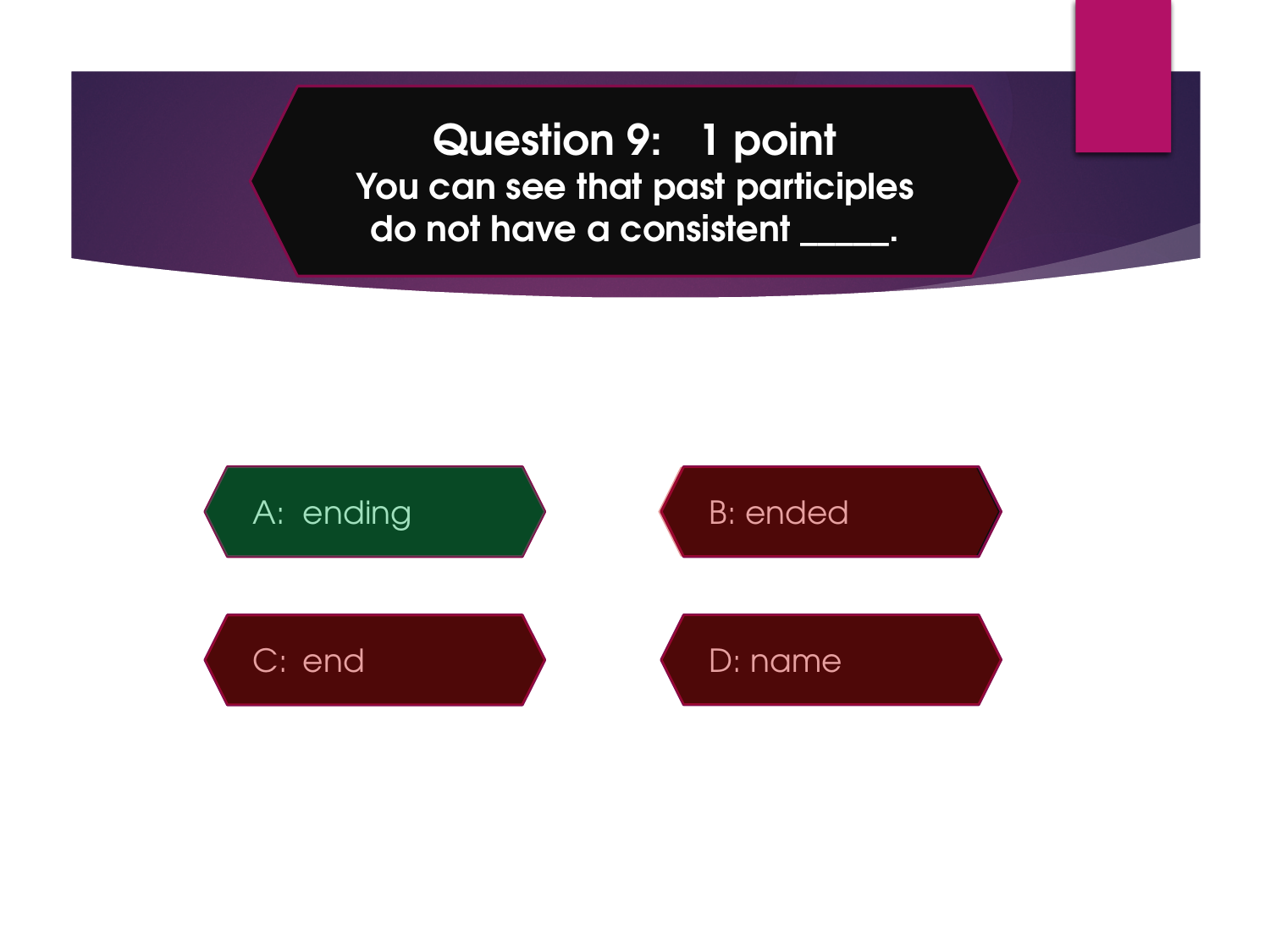

Question 9:   1 point
You can see that past participles do not have a consistent _____.

A:	ending

B: ended

D: name
C:	end